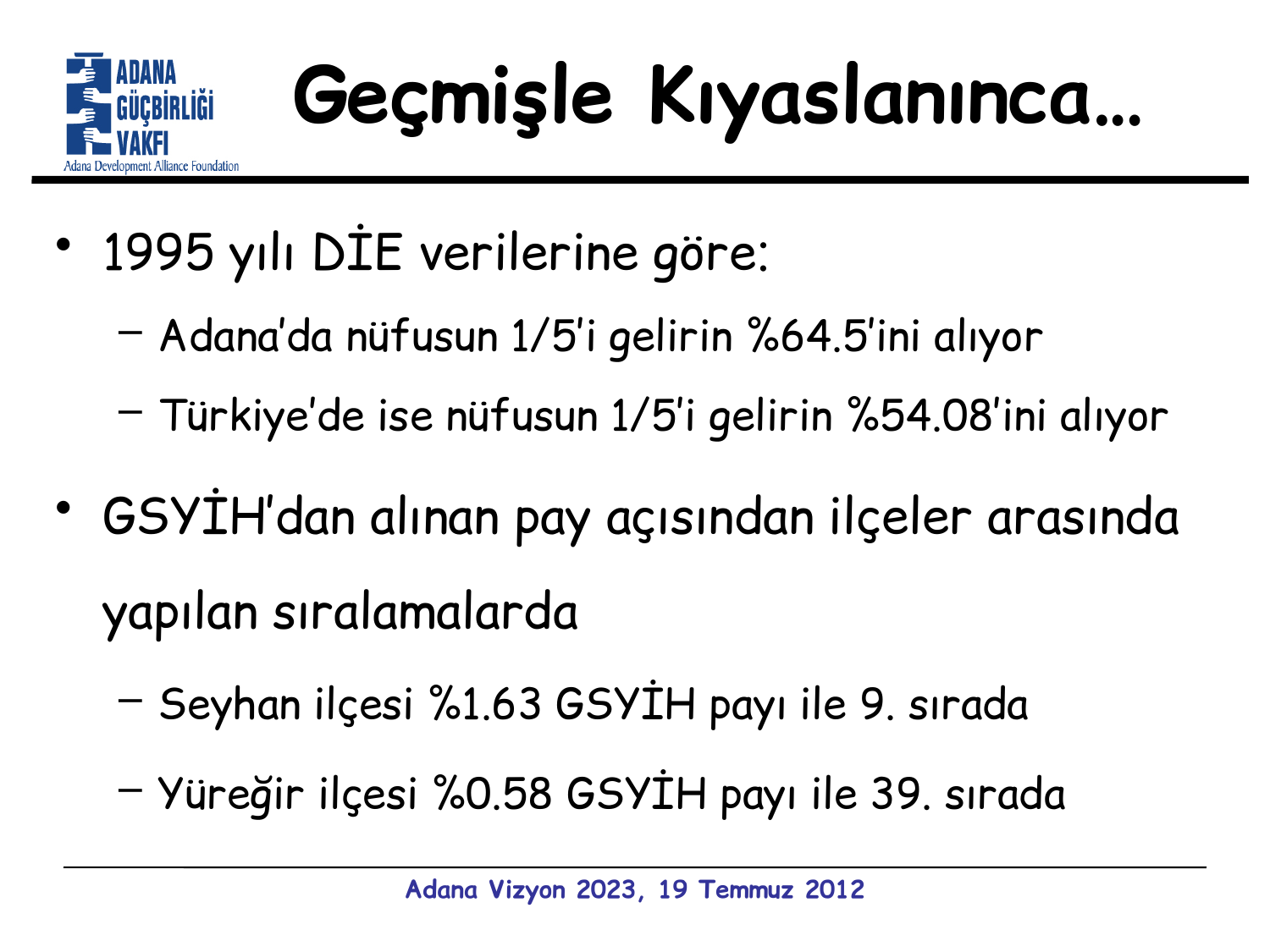

# Geçmişle Kıyaslanınca…
1995 yılı DİE verilerine göre:
Adana’da nüfusun 1/5’i gelirin %64.5’ini alıyor
Türkiye’de ise nüfusun 1/5’i gelirin %54.08’ini alıyor
GSYİH’dan alınan pay açısından ilçeler arasında yapılan sıralamalarda
Seyhan ilçesi %1.63 GSYİH payı ile 9. sırada
Yüreğir ilçesi %0.58 GSYİH payı ile 39. sırada
Adana Vizyon 2023, 19 Temmuz 2012